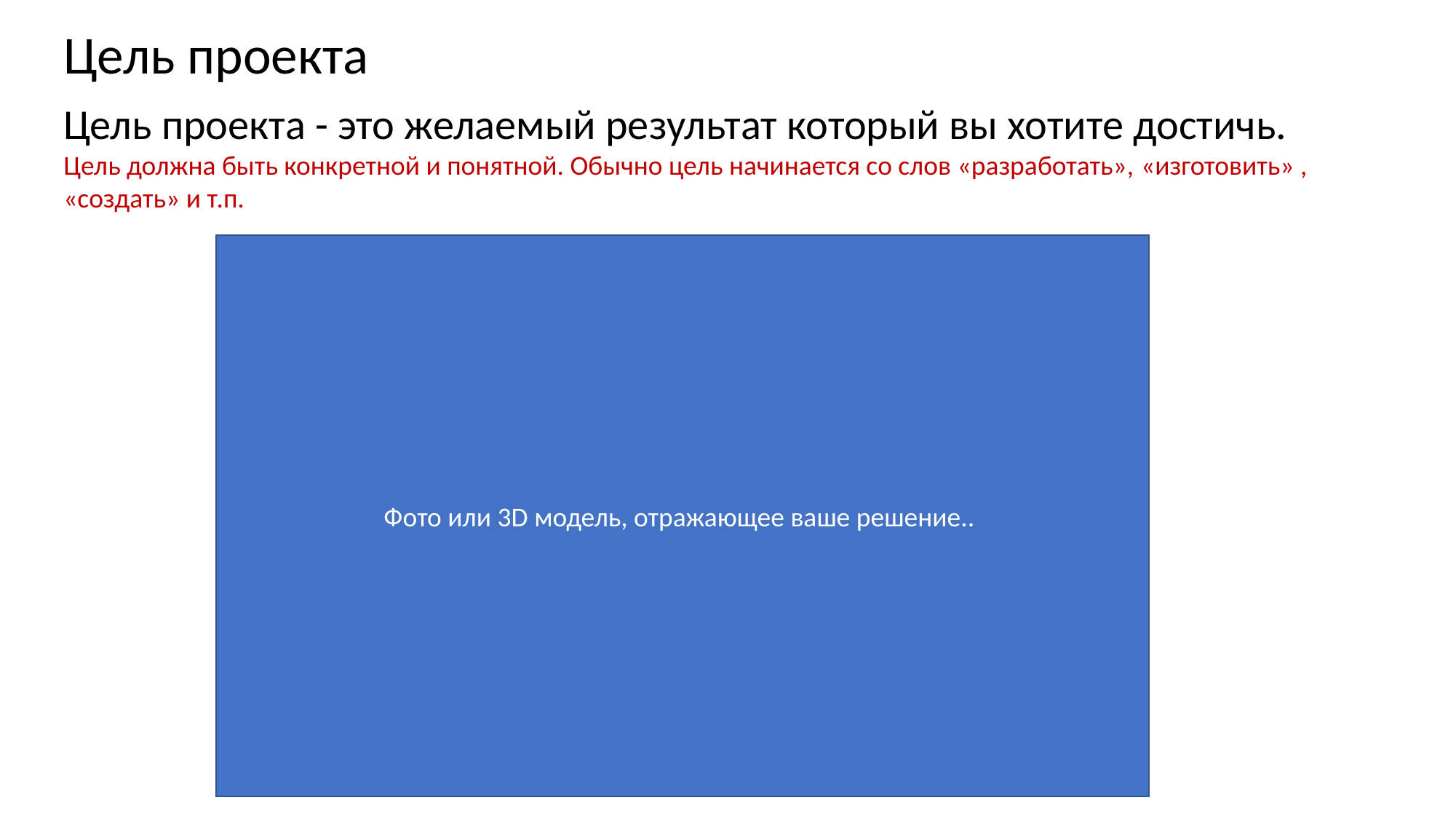

# Цель проекта
Цель проекта - это желаемый результат который вы хотите достичь.
Цель должна быть конкретной и понятной. Обычно цель начинается со слов «разработать», «изготовить» , «создать» и т.п.
Фото или 3D модель, отражающее ваше решение..